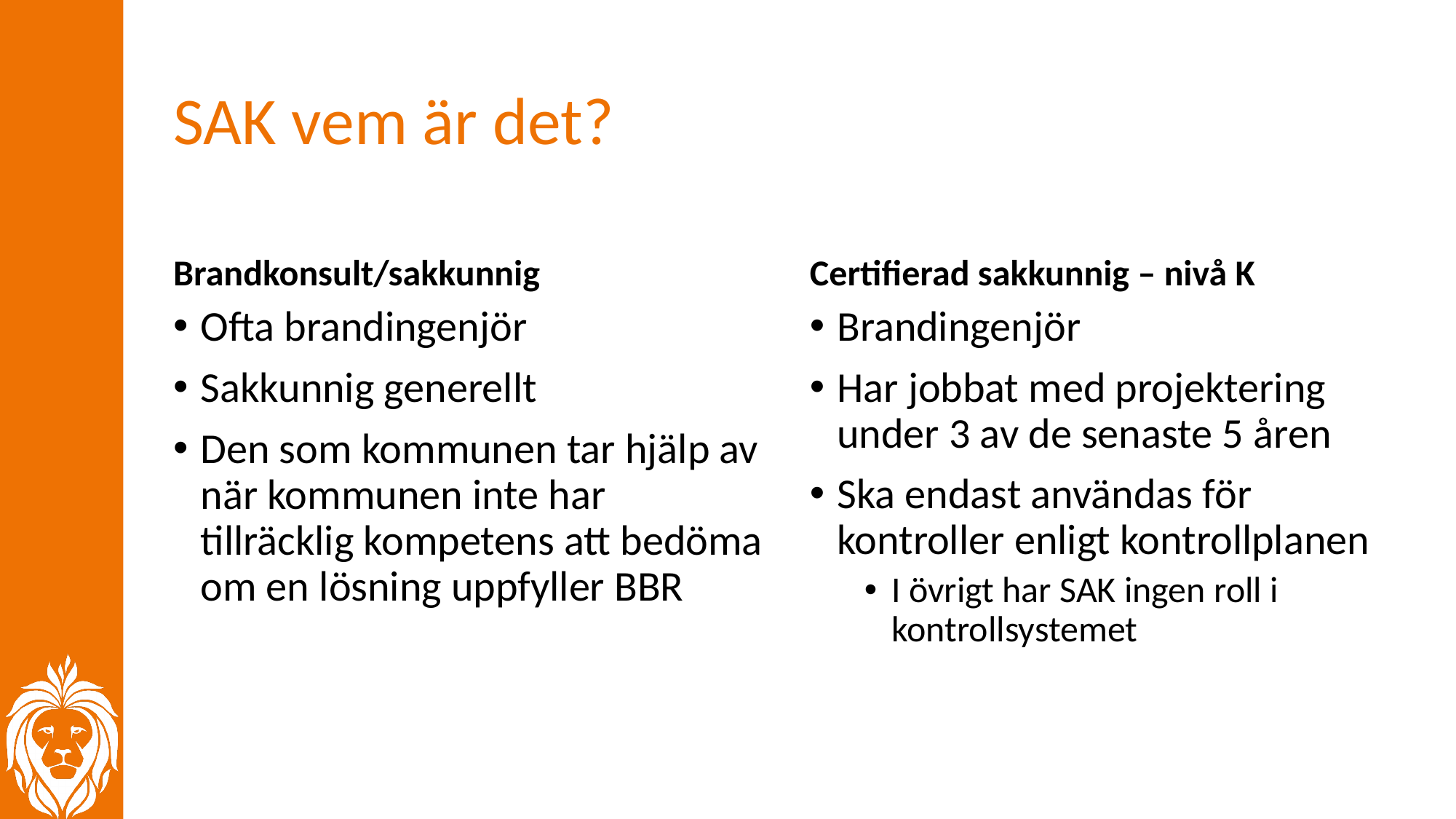

# SAK vem är det?
Brandkonsult/sakkunnig
Certifierad sakkunnig – nivå K
Ofta brandingenjör
Sakkunnig generellt
Den som kommunen tar hjälp av när kommunen inte har tillräcklig kompetens att bedöma om en lösning uppfyller BBR
Brandingenjör
Har jobbat med projektering under 3 av de senaste 5 åren
Ska endast användas för kontroller enligt kontrollplanen
I övrigt har SAK ingen roll i kontrollsystemet